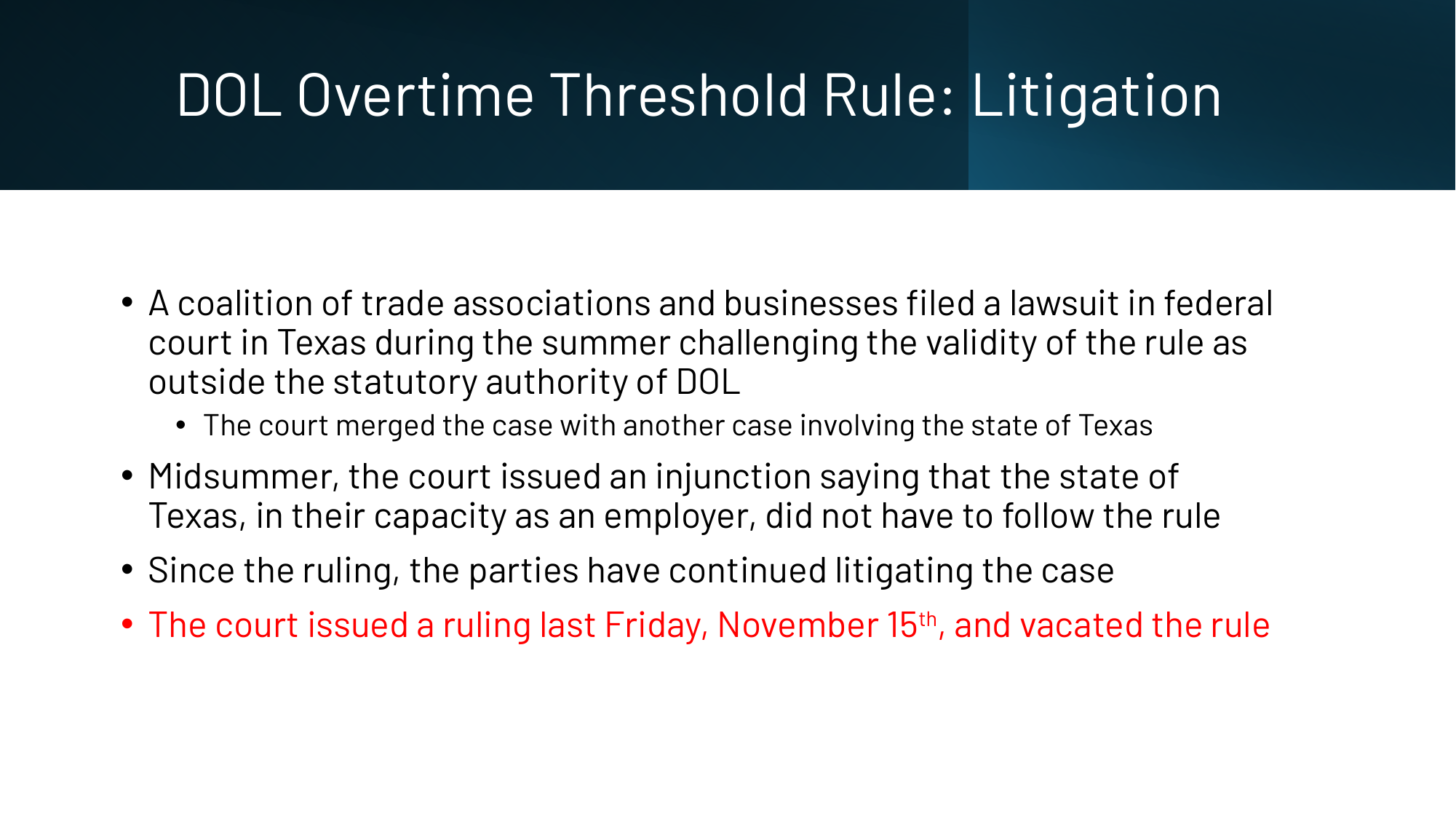

# DOL Overtime Threshold Rule: Litigation
A coalition of trade associations and businesses filed a lawsuit in federal court in Texas during the summer challenging the validity of the rule as outside the statutory authority of DOL
The court merged the case with another case involving the state of Texas
Midsummer, the court issued an injunction saying that the state of Texas, in their capacity as an employer, did not have to follow the rule
Since the ruling, the parties have continued litigating the case
The court issued a ruling last Friday, November 15th, and vacated the rule